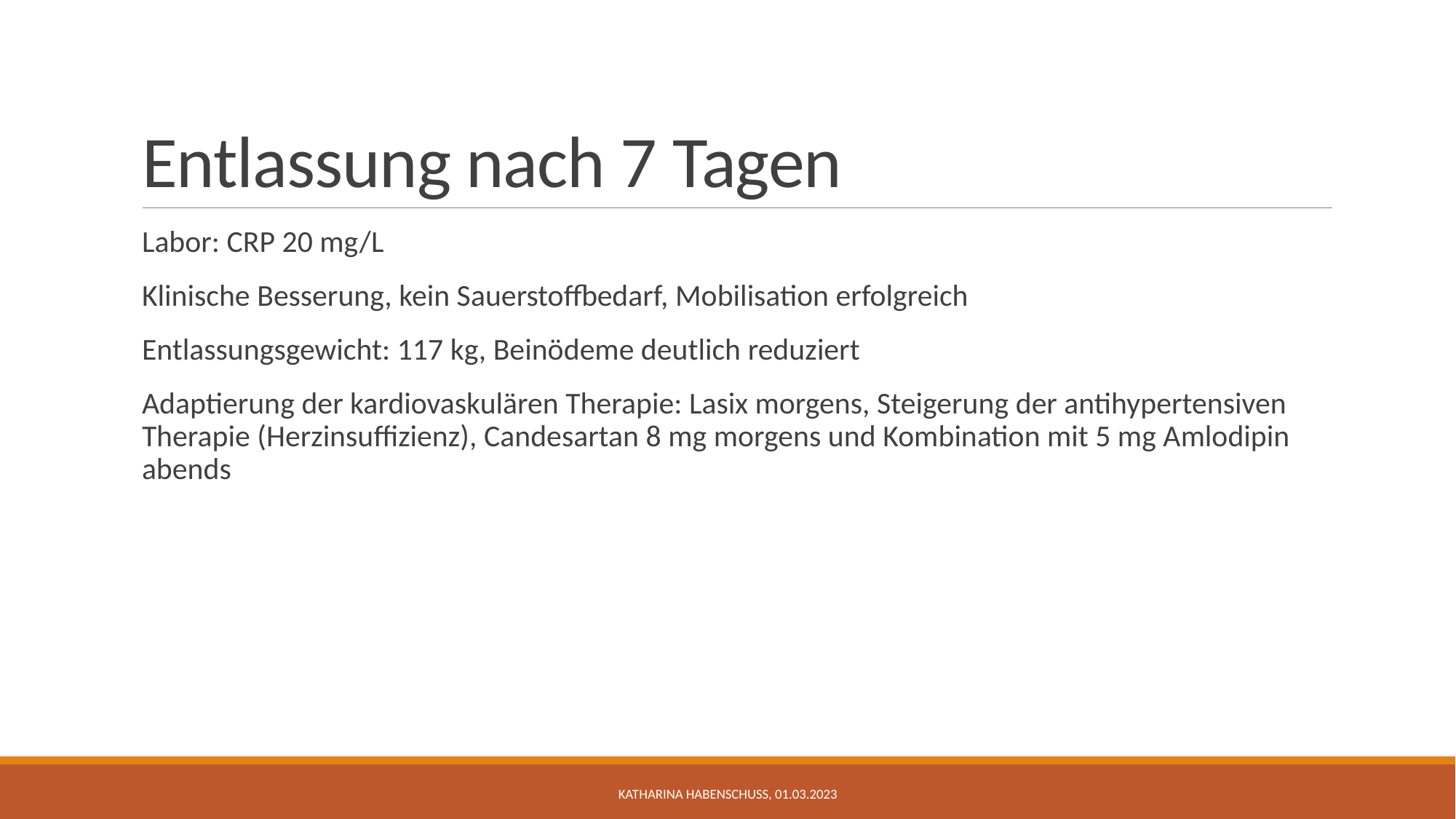

# Entlassung nach 7 Tagen
Labor: CRP 20 mg/L
Klinische Besserung, kein Sauerstoffbedarf, Mobilisation erfolgreich
Entlassungsgewicht: 117 kg, Beinödeme deutlich reduziert
Adaptierung der kardiovaskulären Therapie: Lasix morgens, Steigerung der antihypertensiven Therapie (Herzinsuffizienz), Candesartan 8 mg morgens und Kombination mit 5 mg Amlodipin abends

Katharina Habenschuss, 01.03.2023